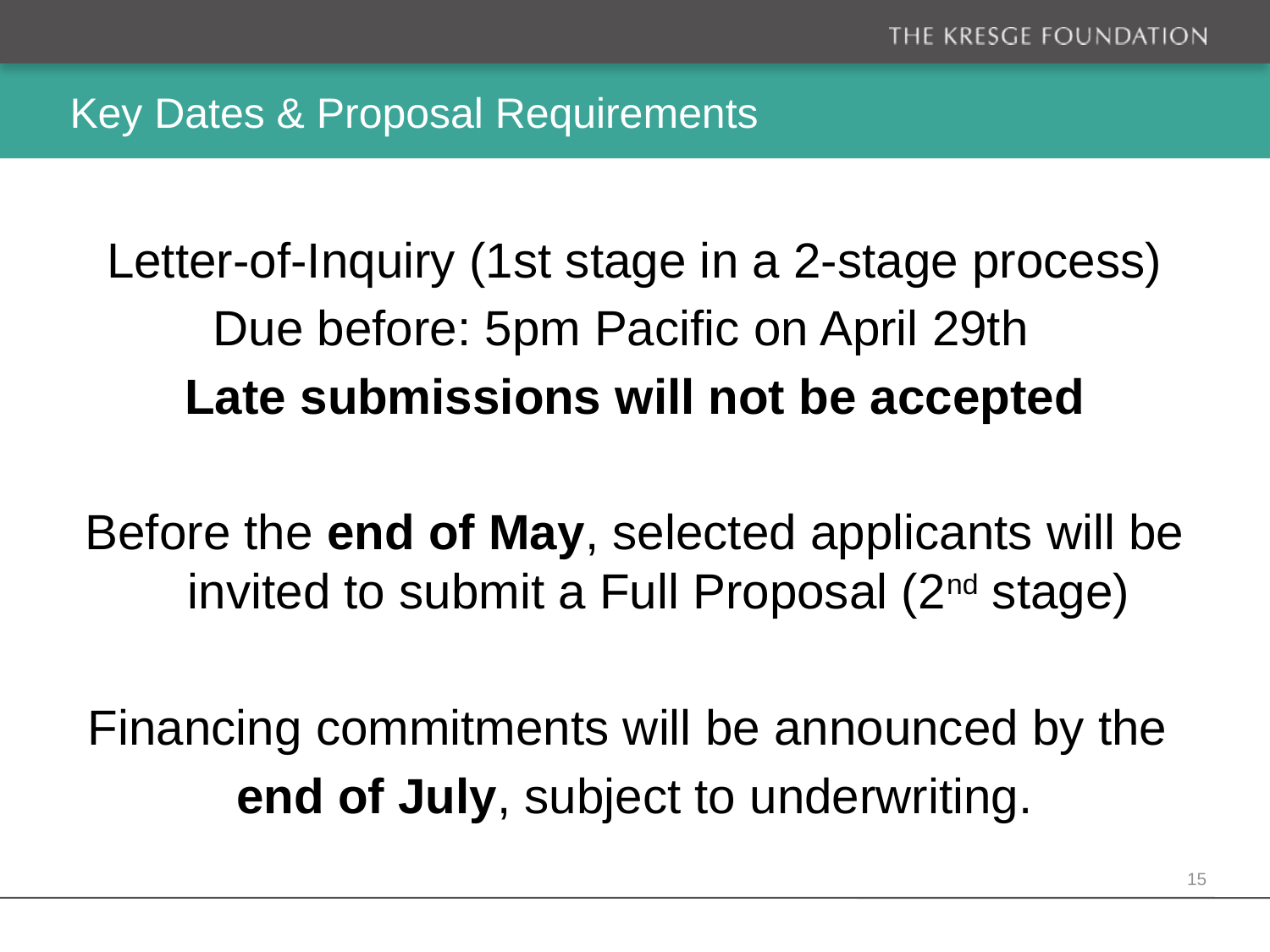

# Key Dates & Proposal Requirements
Letter-of-Inquiry (1st stage in a 2-stage process)
Due before: 5pm Pacific on April 29th
Late submissions will not be accepted

Before the end of May, selected applicants will be invited to submit a Full Proposal (2nd stage)

Financing commitments will be announced by the
end of July, subject to underwriting.

15